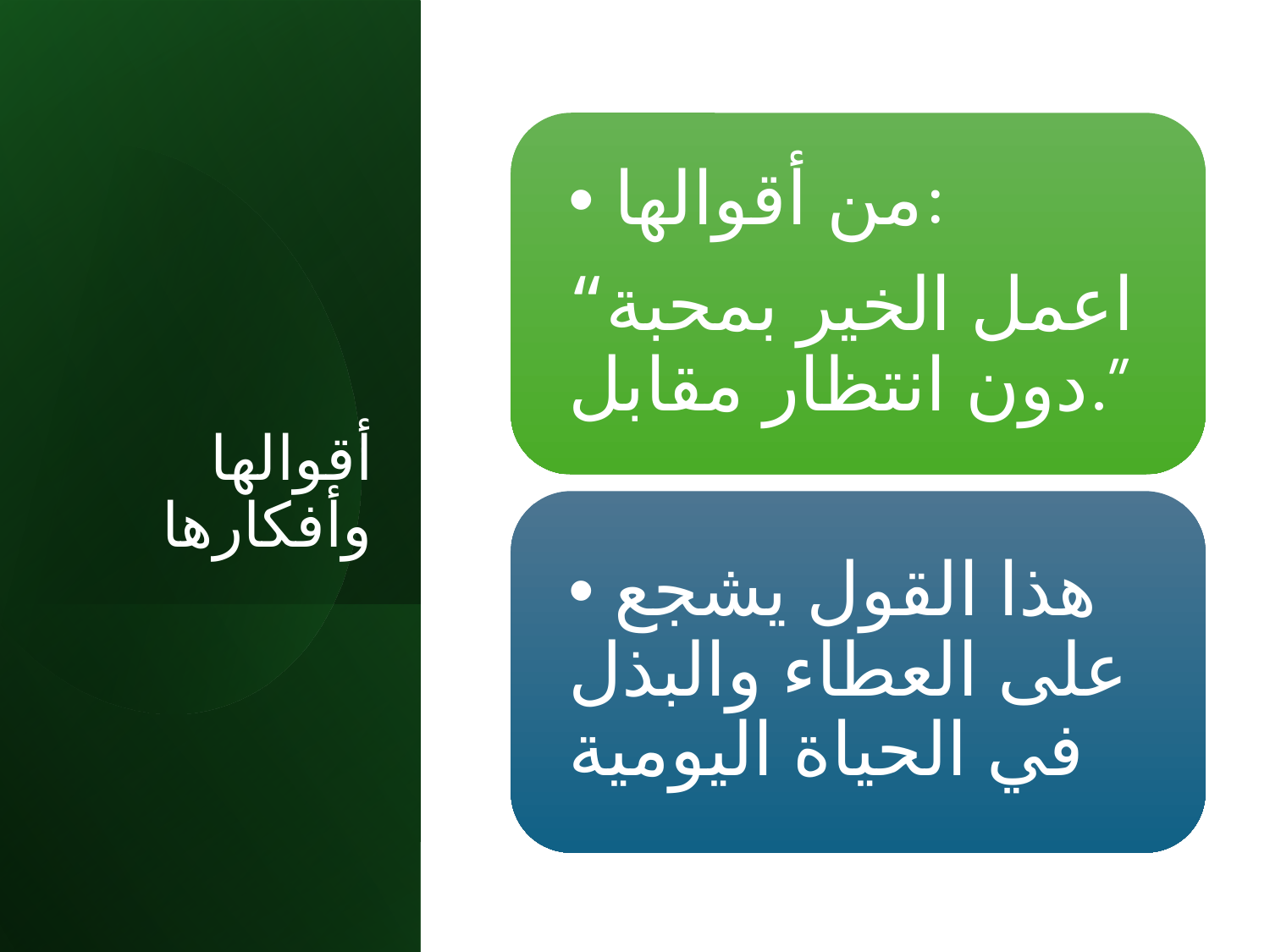

• من أقوالها:
“اعمل الخير بمحبة دون انتظار مقابل.”
• هذا القول يشجع على العطاء والبذل في الحياة اليومية

# أقوالها وأفكارها